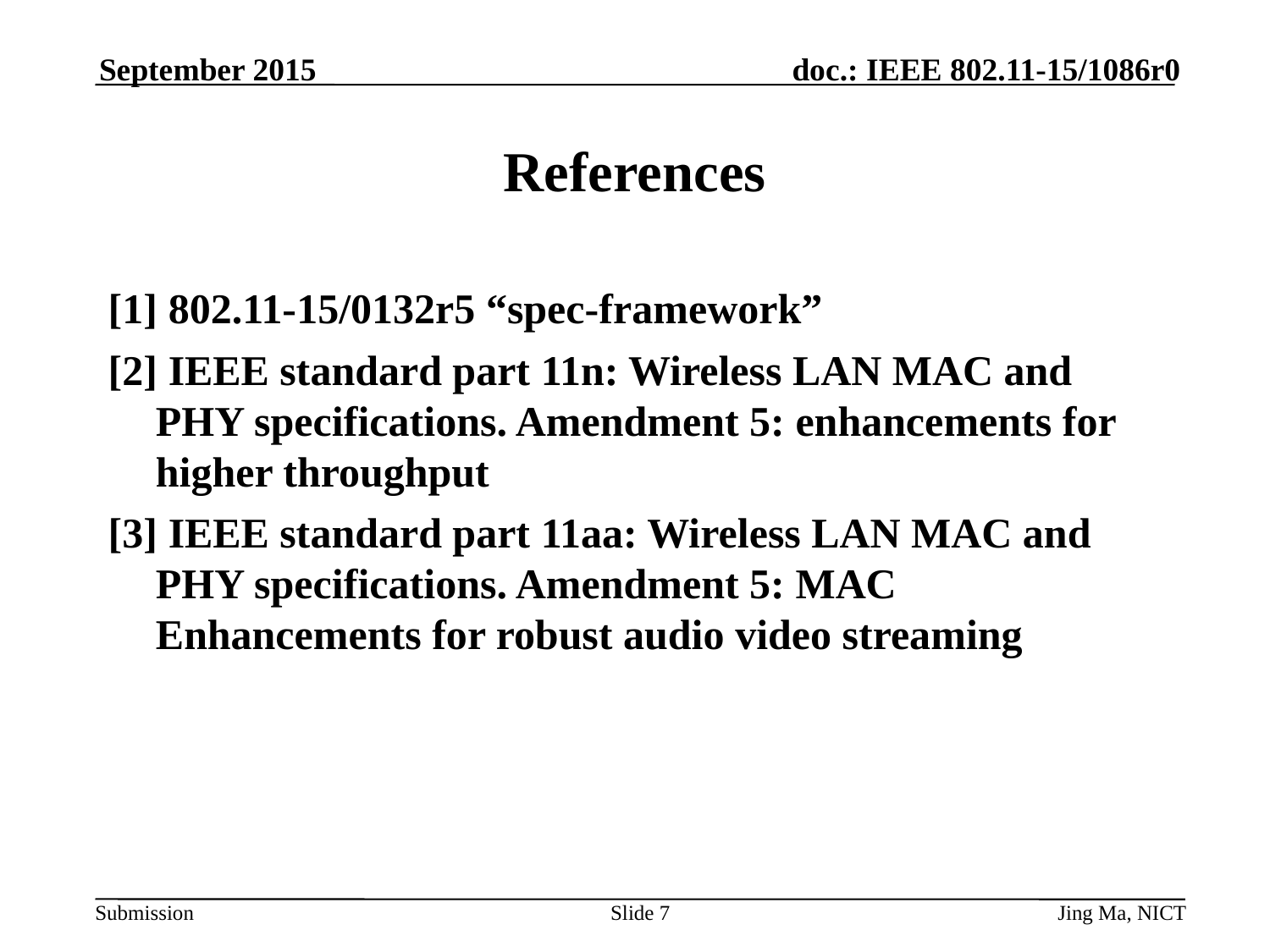

September 2015
# References
[1] 802.11-15/0132r5 “spec-framework”
[2] IEEE standard part 11n: Wireless LAN MAC and PHY specifications. Amendment 5: enhancements for higher throughput
[3] IEEE standard part 11aa: Wireless LAN MAC and PHY specifications. Amendment 5: MAC Enhancements for robust audio video streaming
Slide 7
Jing Ma, NICT